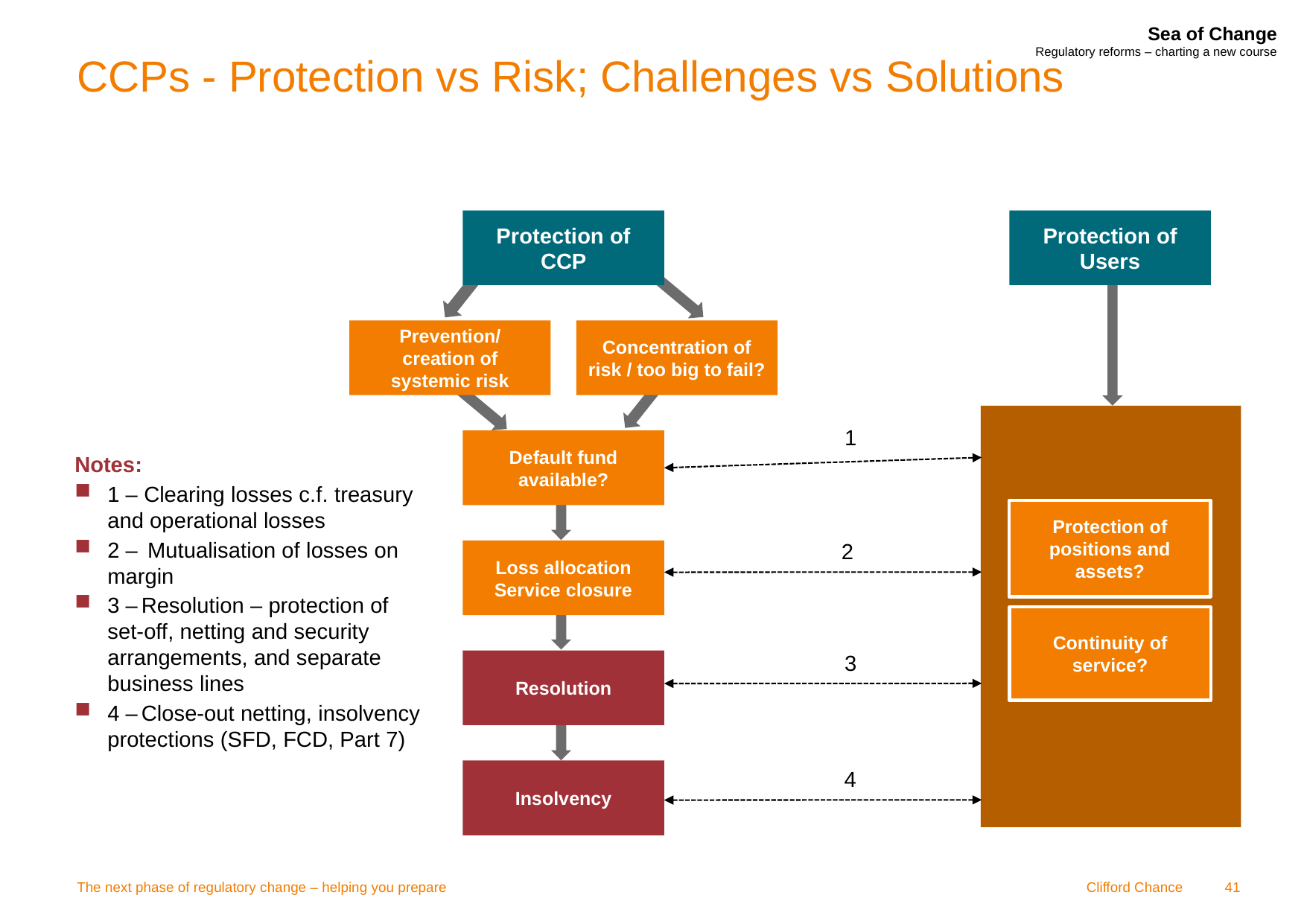

# CCPs - Protection vs Risk; Challenges vs Solutions
Protection of CCP
Protection of Users

Concentration of risk / too big to fail?
Prevention/ creation of systemic risk

1
Default fund available?
Notes:
1 – Clearing losses c.f. treasury and operational losses
2 –  Mutualisation of losses on margin
3 – Resolution – protection of set-off, netting and security arrangements, and separate business lines
4 – Close-out netting, insolvency protections (SFD, FCD, Part 7)

Protection of positions and assets?
2
Loss allocation
Service closure

Continuity of service?
3
Resolution

4
Insolvency

The next phase of regulatory change – helping you prepare
41